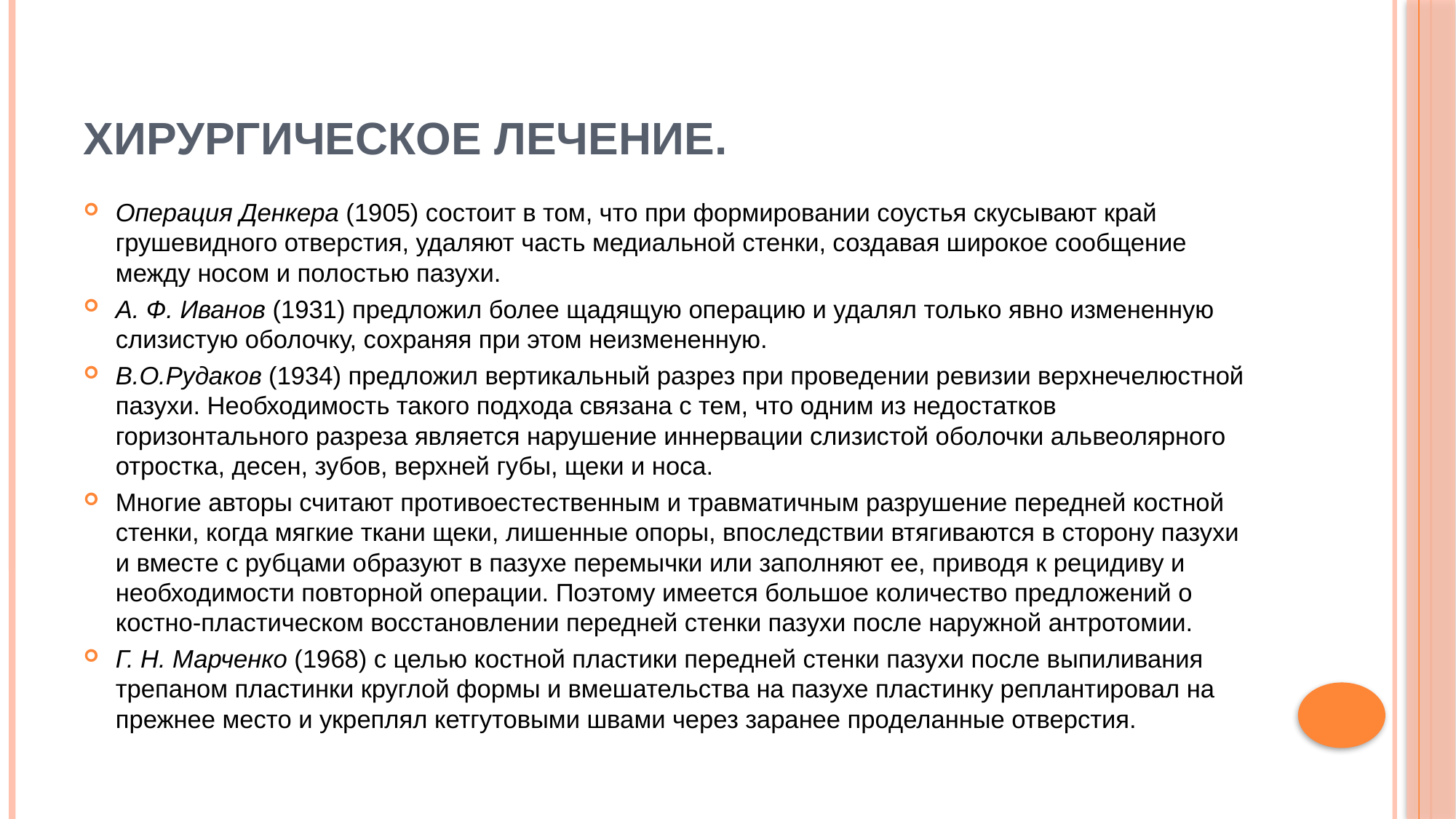

# Хирургическое лечение.
Операция Денкера (1905) состоит в том, что при формировании соустья скусывают край грушевидного отверстия, удаляют часть медиальной стенки, создавая широкое сообщение между носом и полостью пазухи.
А. Ф. Иванов (1931) предложил более щадящую операцию и удалял только явно измененную слизистую оболочку, сохраняя при этом неизмененную.
В.О.Рудаков (1934) предложил вертикальный разрез при проведении ревизии верхнечелюстной пазухи. Необходимость такого подхода связана с тем, что одним из недостатков горизонтального разреза является нарушение иннервации слизистой оболочки альвеолярного отростка, десен, зубов, верхней губы, щеки и носа.
Многие авторы считают противоестественным и травматичным разрушение передней костной стенки, когда мягкие ткани щеки, лишенные опоры, впоследствии втягиваются в сторону пазухи и вместе с рубцами образуют в пазухе перемычки или заполняют ее, приводя к рецидиву и необходимости повторной операции. Поэтому имеется большое количество предложений о костно-пластическом восстановлении передней стенки пазухи после наружной антротомии.
Г. Н. Марченко (1968) с целью костной пластики передней стенки пазухи после выпиливания трепаном пластинки круглой формы и вмешательства на пазухе пластинку реплантировал на прежнее место и укреплял кетгутовыми швами через заранее проделанные отверстия.